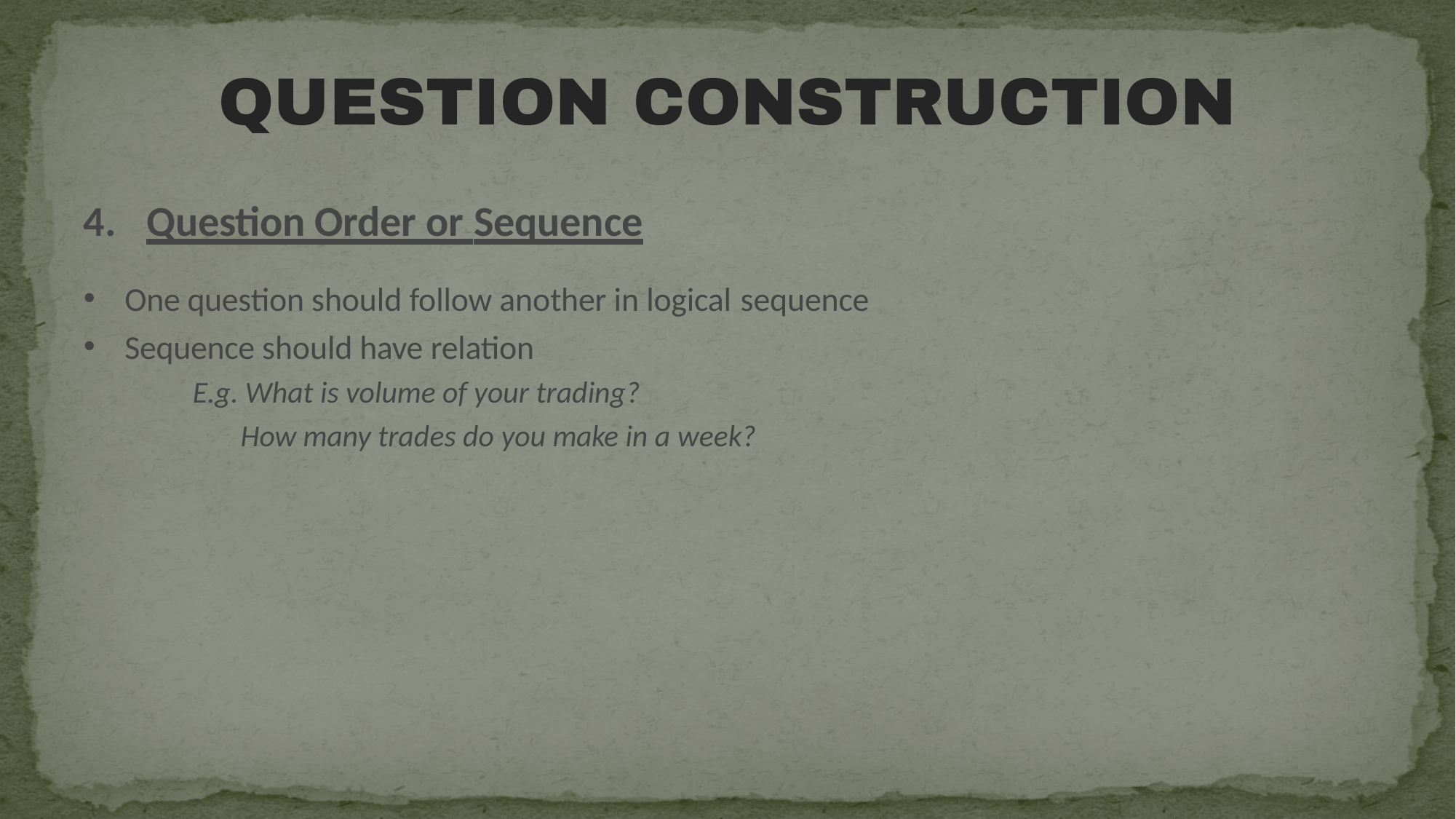

# QUESTION CONSTRUCTION
4.	Question Order or Sequence
One question should follow another in logical sequence
Sequence should have relation
E.g. What is volume of your trading?
How many trades do you make in a week?